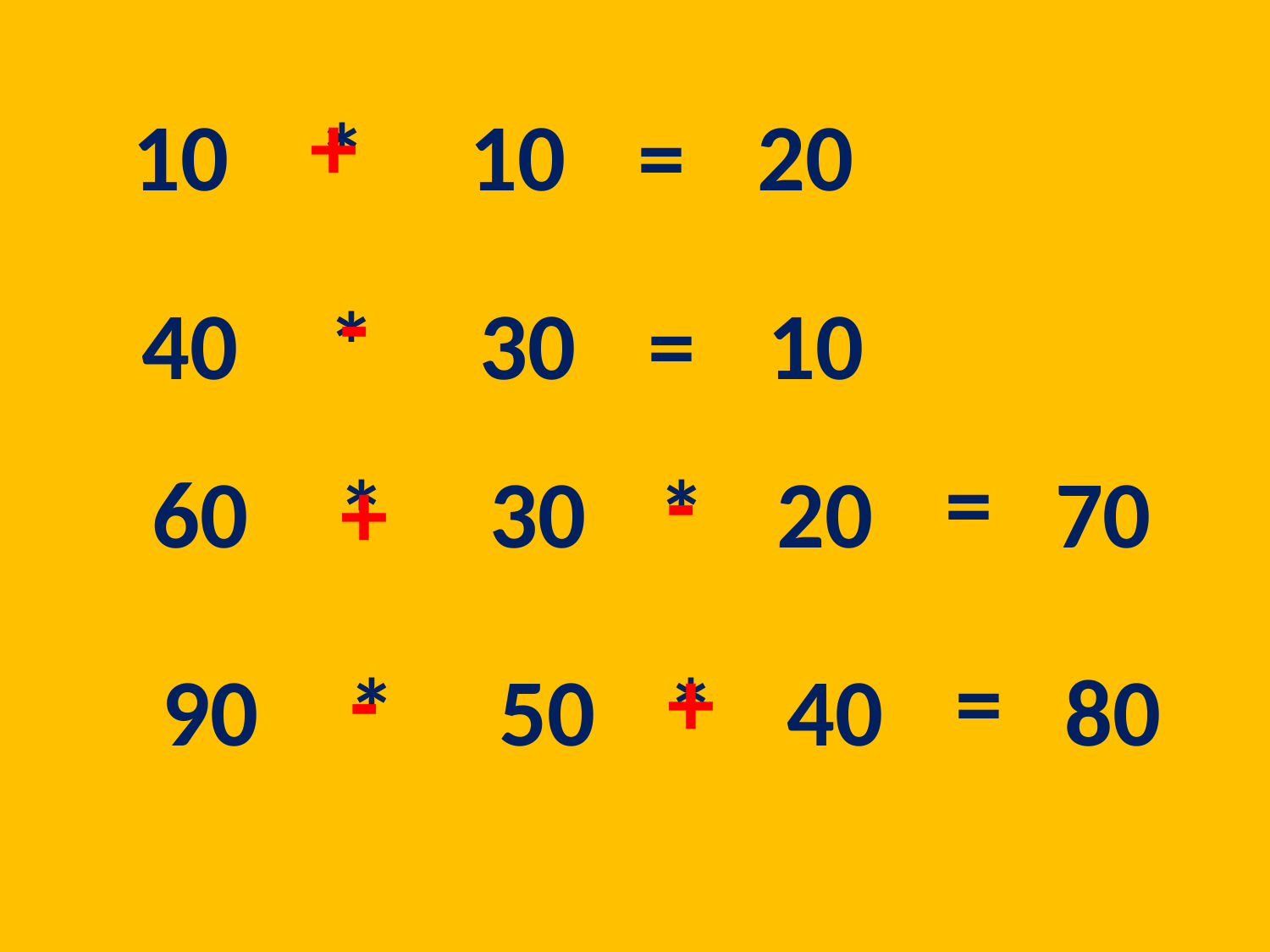

+
10
*
10
=
20
-
40
*
30
=
10
-
=
60
*
+
30
*
20
70
-
+
=
90
*
50
*
40
80